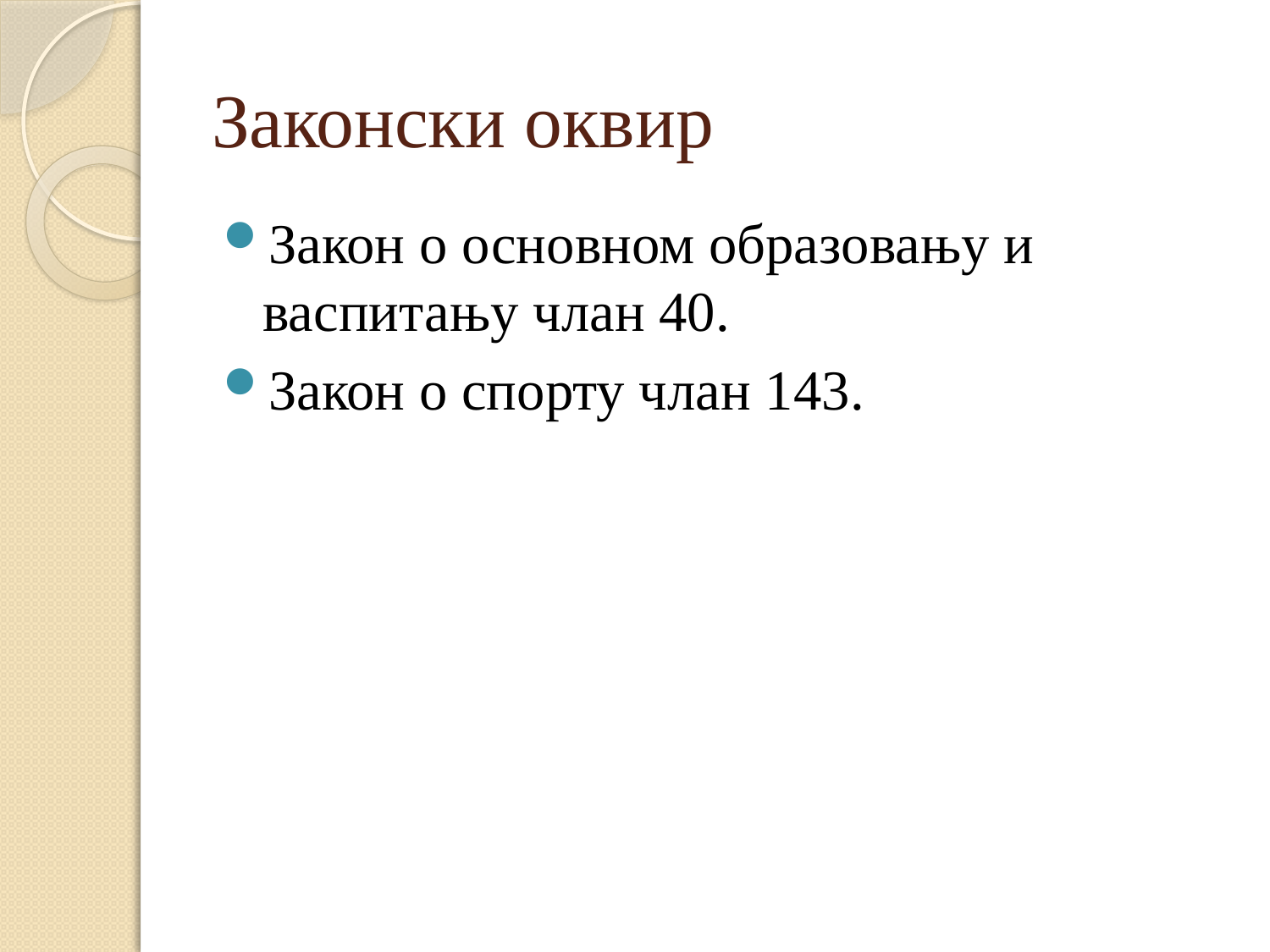

# Законски оквир
Закон о основном образовању и васпитању члан 40.
Закон о спорту члан 143.